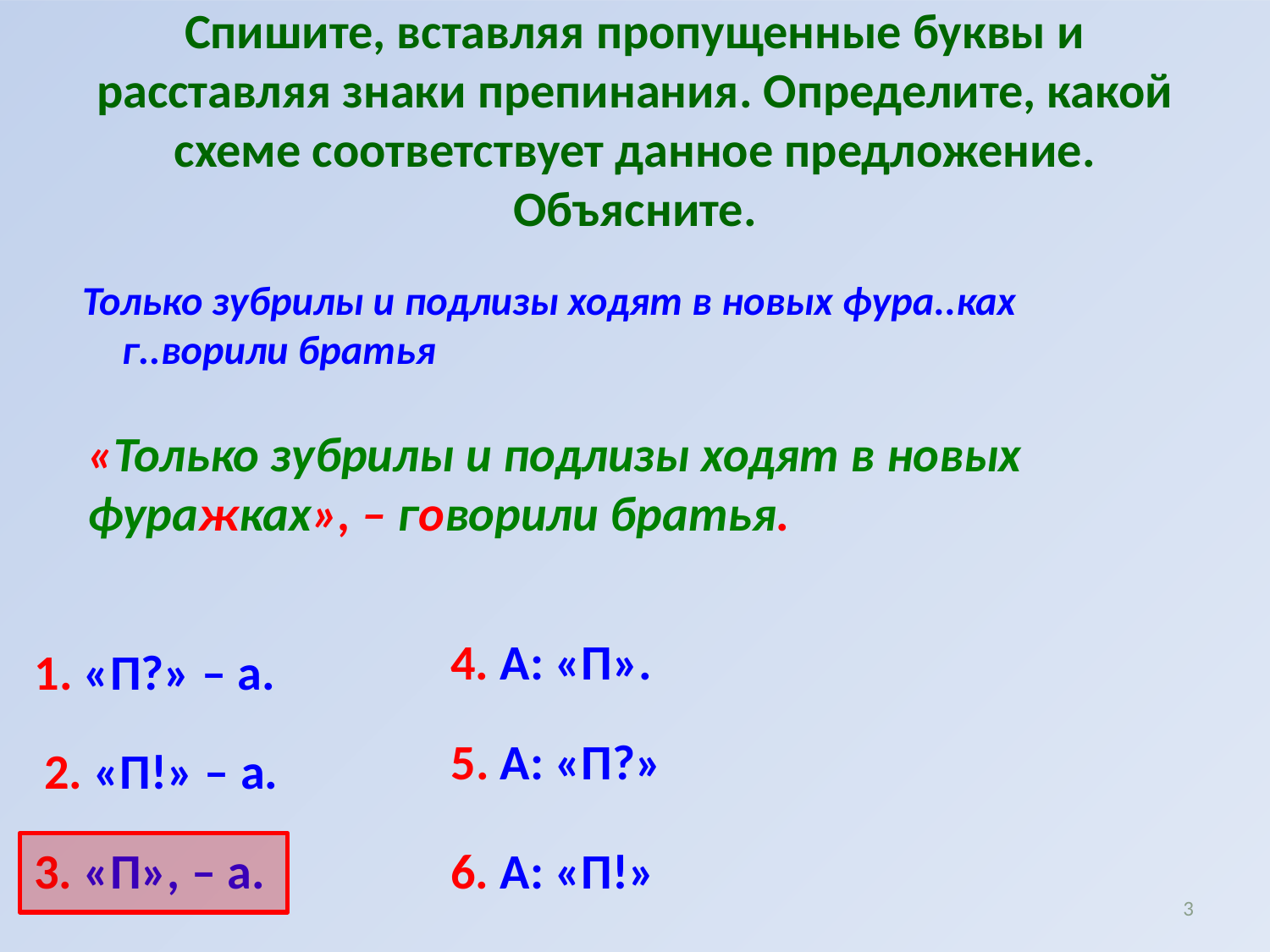

# Спишите, вставляя пропущенные буквы и расставляя знаки препинания. Определите, какой схеме соответствует данное предложение. Объясните.
Только зубрилы и подлизы ходят в новых фура..ках г..ворили братья

«Только зубрилы и подлизы ходят в новых фуражках», – говорили братья.
4. А: «П».
1. «П?» – а.
5. А: «П?»
2. «П!» – а.
3. «П», – а.

6. А: «П!»
3